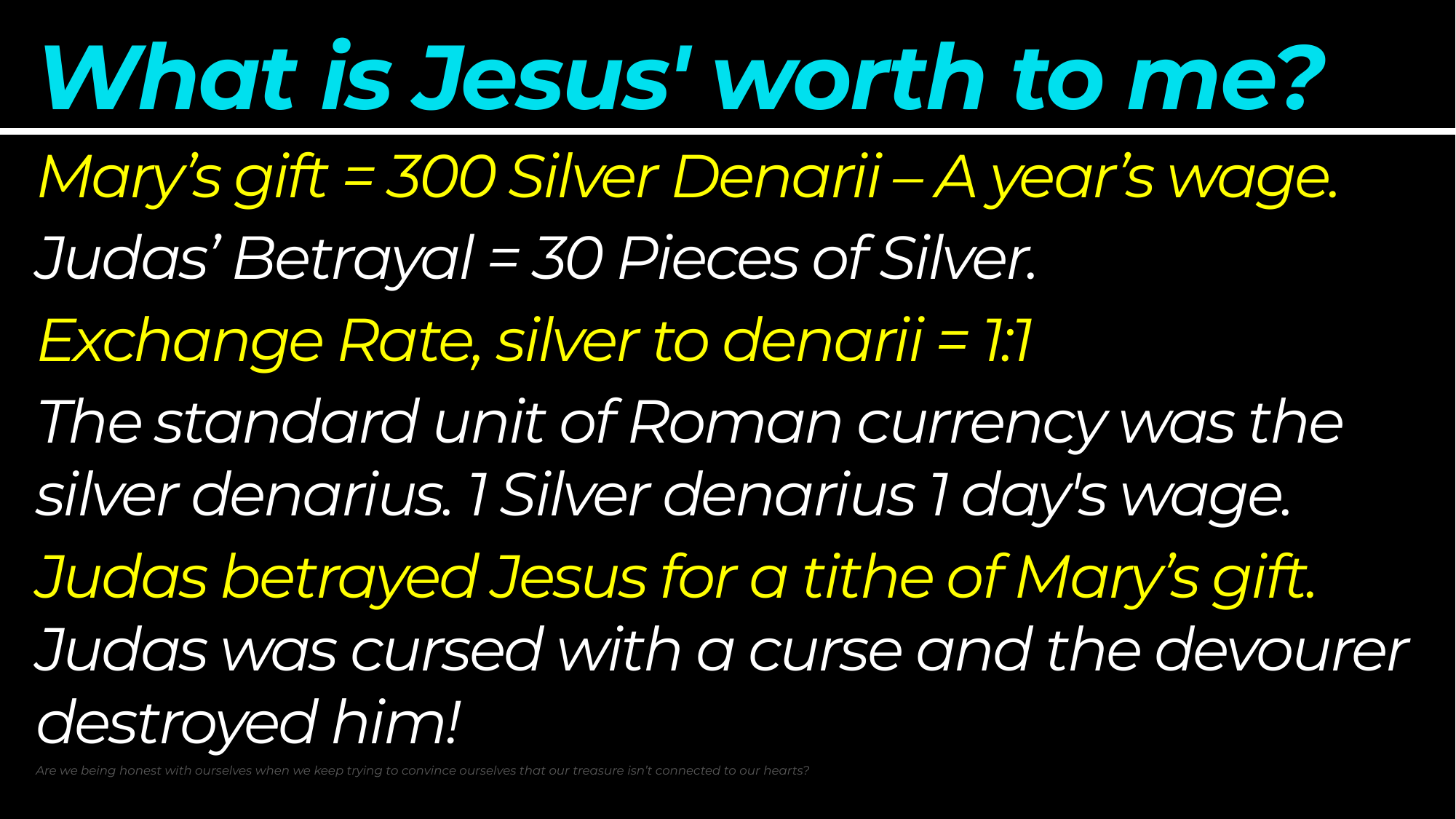

What is Jesus' worth to me?
Mary’s gift = 300 Silver Denarii – A year’s wage.
Judas’ Betrayal = 30 Pieces of Silver.
Exchange Rate, silver to denarii = 1:1
The standard unit of Roman currency was the silver denarius. 1 Silver denarius 1 day's wage.
Judas betrayed Jesus for a tithe of Mary’s gift.
Judas was cursed with a curse and the devourer destroyed him!
Are we being honest with ourselves when we keep trying to convince ourselves that our treasure isn’t connected to our hearts?